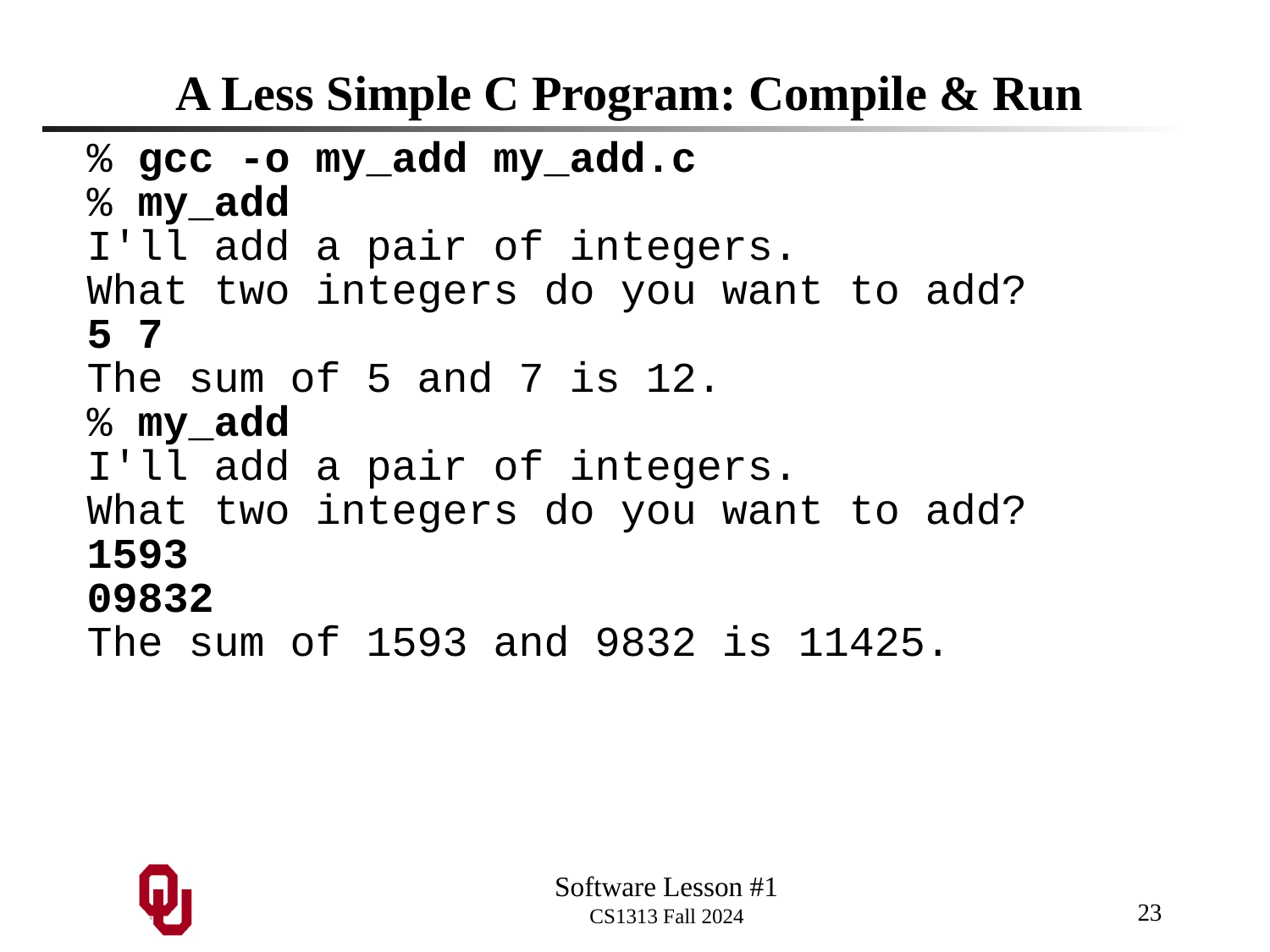

# A Less Simple C Program: Compile & Run
% gcc -o my_add my_add.c
% my_add
I'll add a pair of integers.
What two integers do you want to add?
5 7
The sum of 5 and 7 is 12.
% my_add
I'll add a pair of integers.
What two integers do you want to add?
1593
09832
The sum of 1593 and 9832 is 11425.

23
Software Lesson #1
CS1313 Fall 2024